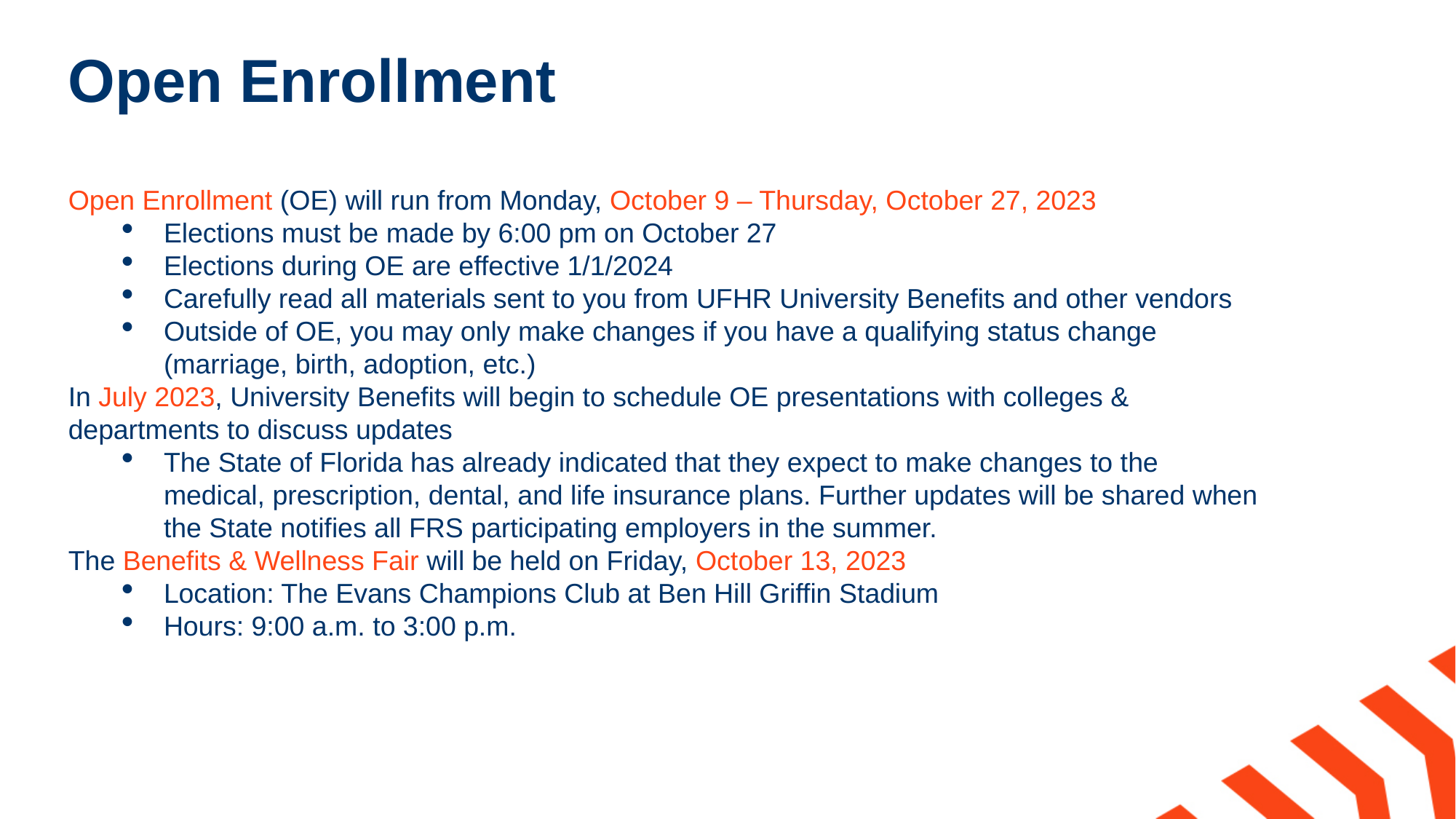

# Open Enrollment
Open Enrollment (OE) will run from Monday, October 9 – Thursday, October 27, 2023
Elections must be made by 6:00 pm on October 27
Elections during OE are effective 1/1/2024
Carefully read all materials sent to you from UFHR University Benefits and other vendors
Outside of OE, you may only make changes if you have a qualifying status change (marriage, birth, adoption, etc.)
In July 2023, University Benefits will begin to schedule OE presentations with colleges & departments to discuss updates
The State of Florida has already indicated that they expect to make changes to the medical, prescription, dental, and life insurance plans. Further updates will be shared when the State notifies all FRS participating employers in the summer.
The Benefits & Wellness Fair will be held on Friday, October 13, 2023
Location: The Evans Champions Club at Ben Hill Griffin Stadium
Hours: 9:00 a.m. to 3:00 p.m.